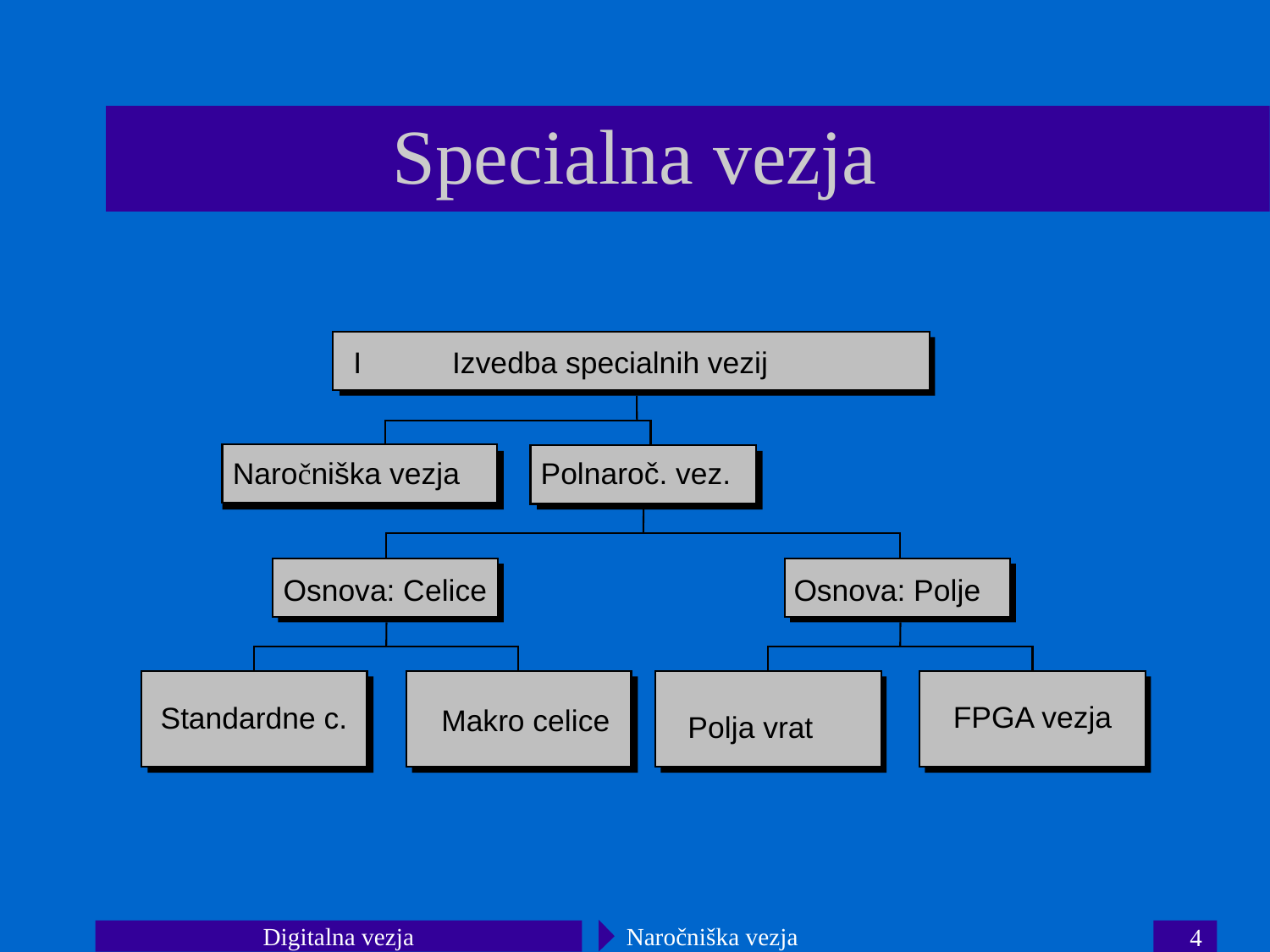

# Specialna vezja

I           Izvedba specialnih vezij

Naročniška vezja
Polnaroč. vez.

 Osnova: Celice
Osnova: Polje

FPGA vezja
Standardne c.
Makro celice
Polja vrat

Digitalna vezja
Naročniška vezja
4